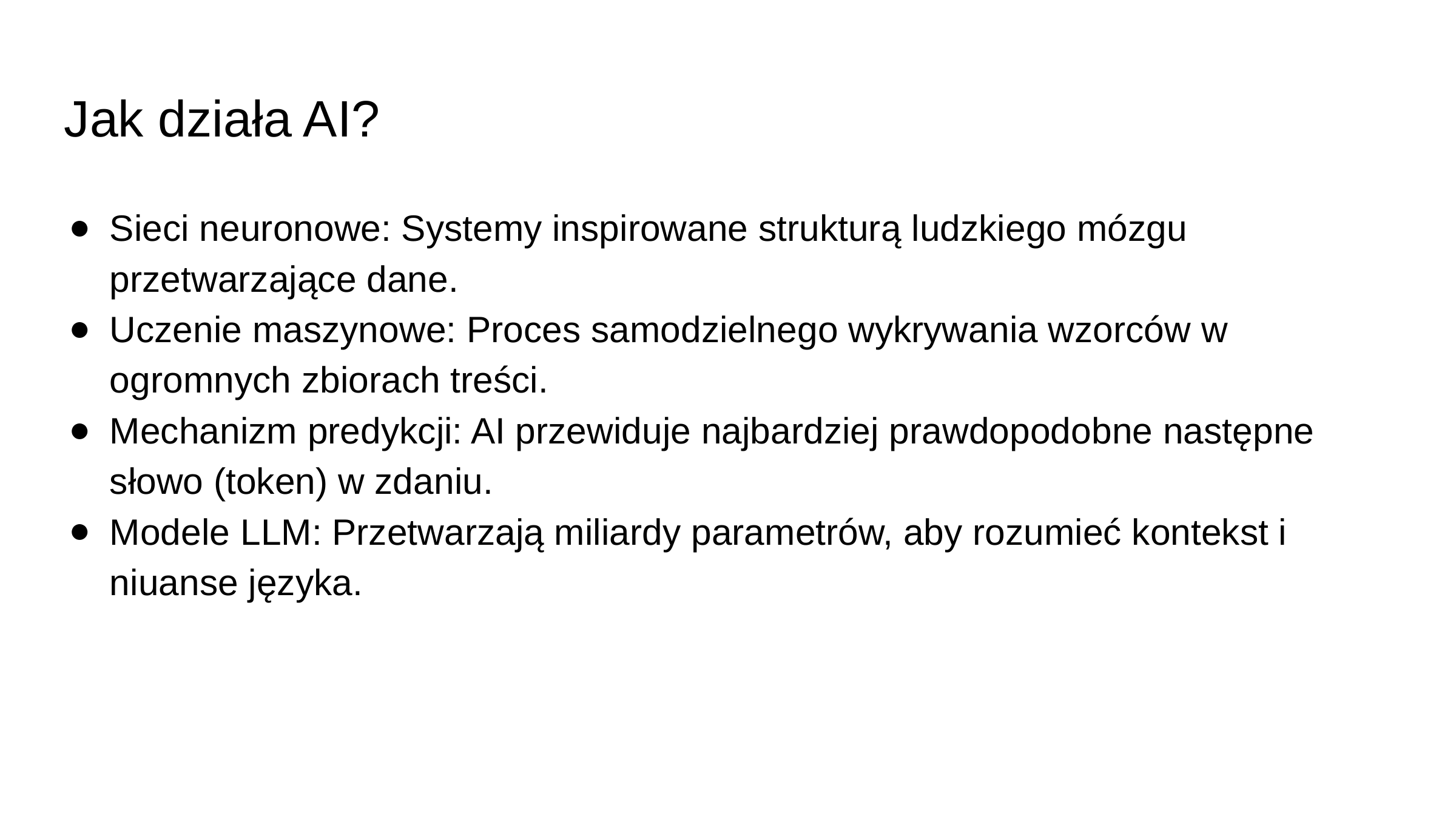

# Jak działa AI?
Sieci neuronowe: Systemy inspirowane strukturą ludzkiego mózgu przetwarzające dane.
Uczenie maszynowe: Proces samodzielnego wykrywania wzorców w ogromnych zbiorach treści.
Mechanizm predykcji: AI przewiduje najbardziej prawdopodobne następne słowo (token) w zdaniu.
Modele LLM: Przetwarzają miliardy parametrów, aby rozumieć kontekst i niuanse języka.